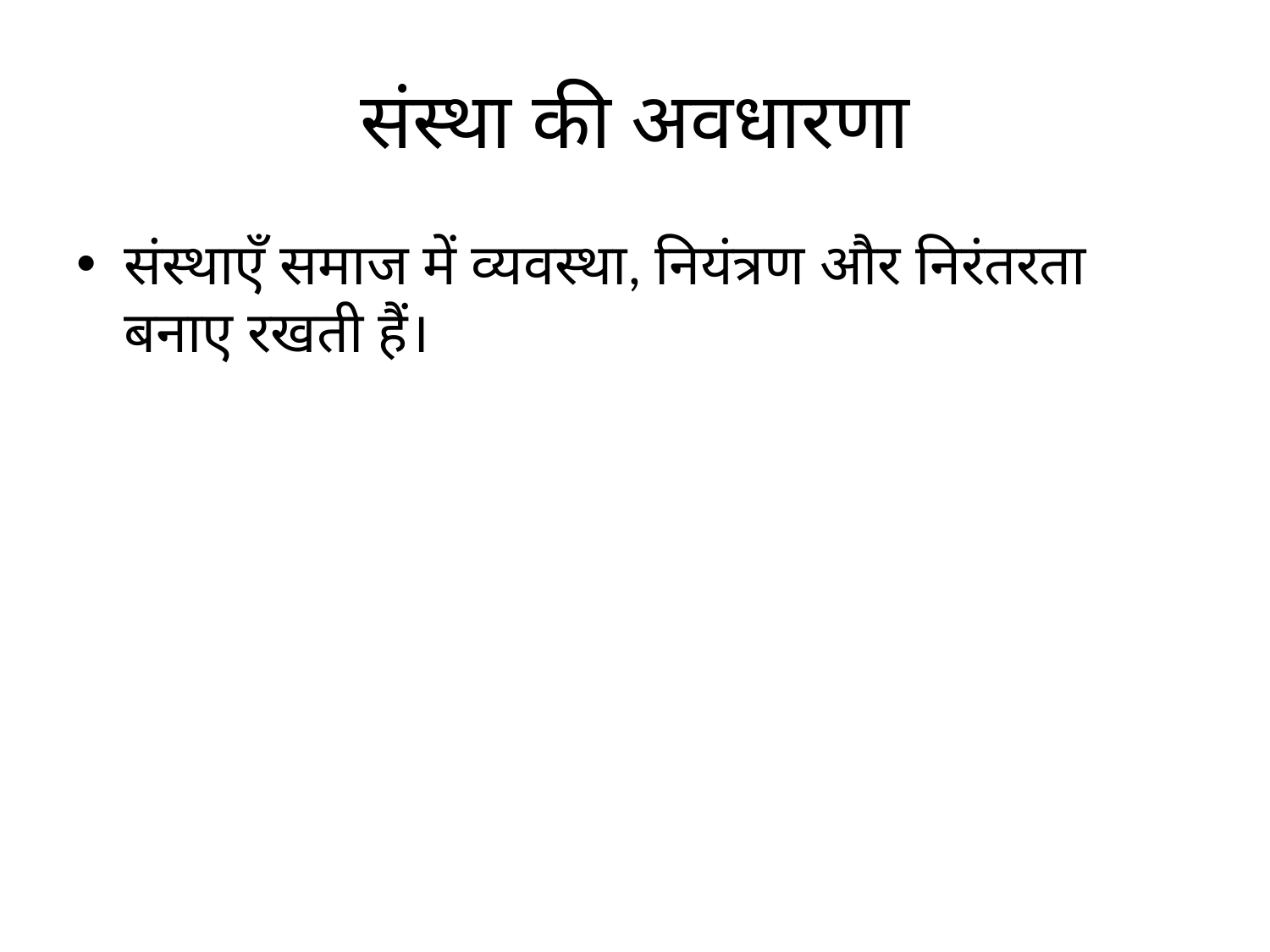

# संस्था की अवधारणा
संस्थाएँ समाज में व्यवस्था, नियंत्रण और निरंतरता बनाए रखती हैं।